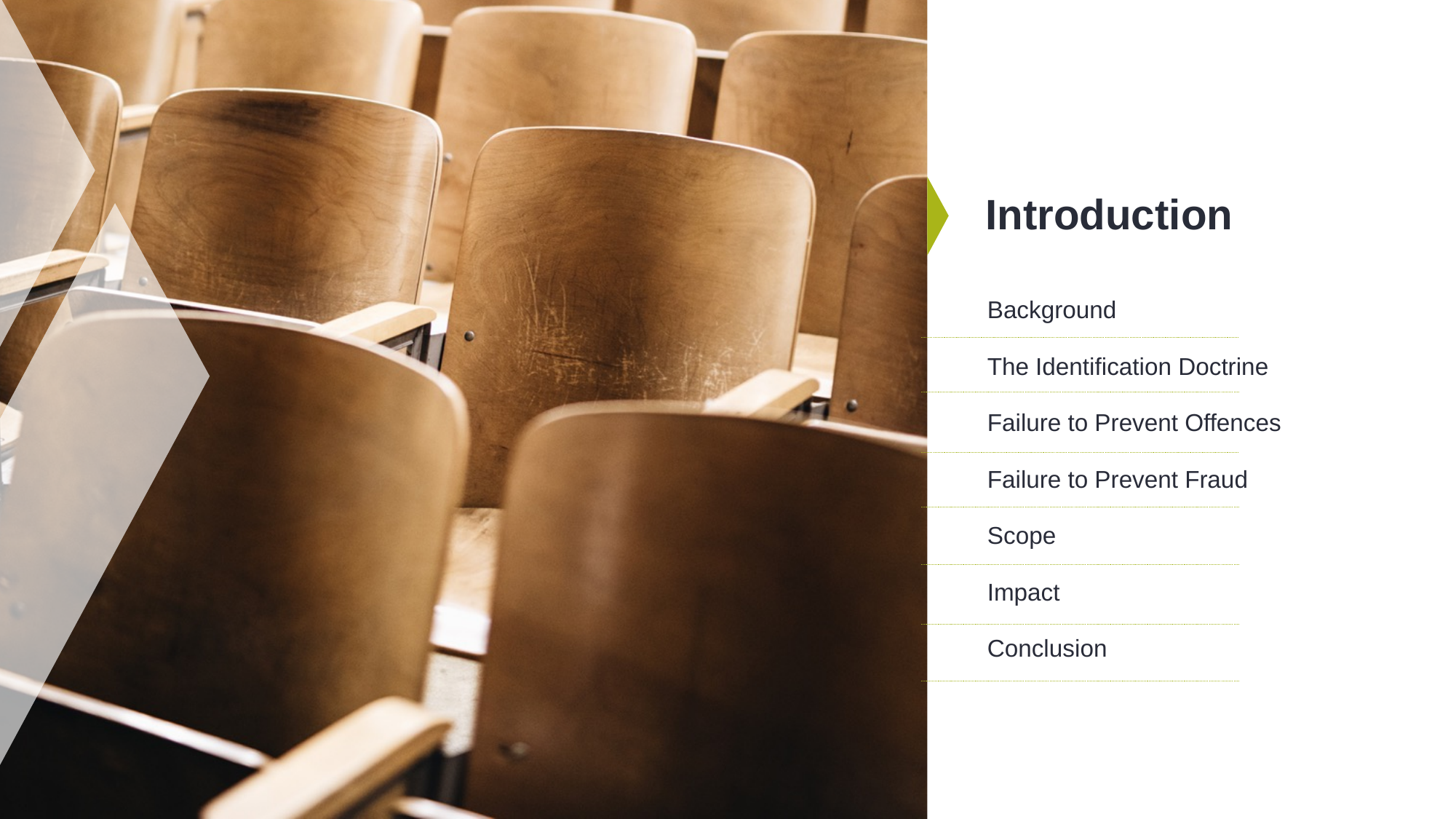

# Introduction
Background
The Identification Doctrine
Failure to Prevent Offences
Failure to Prevent Fraud
Scope
Impact
Conclusion